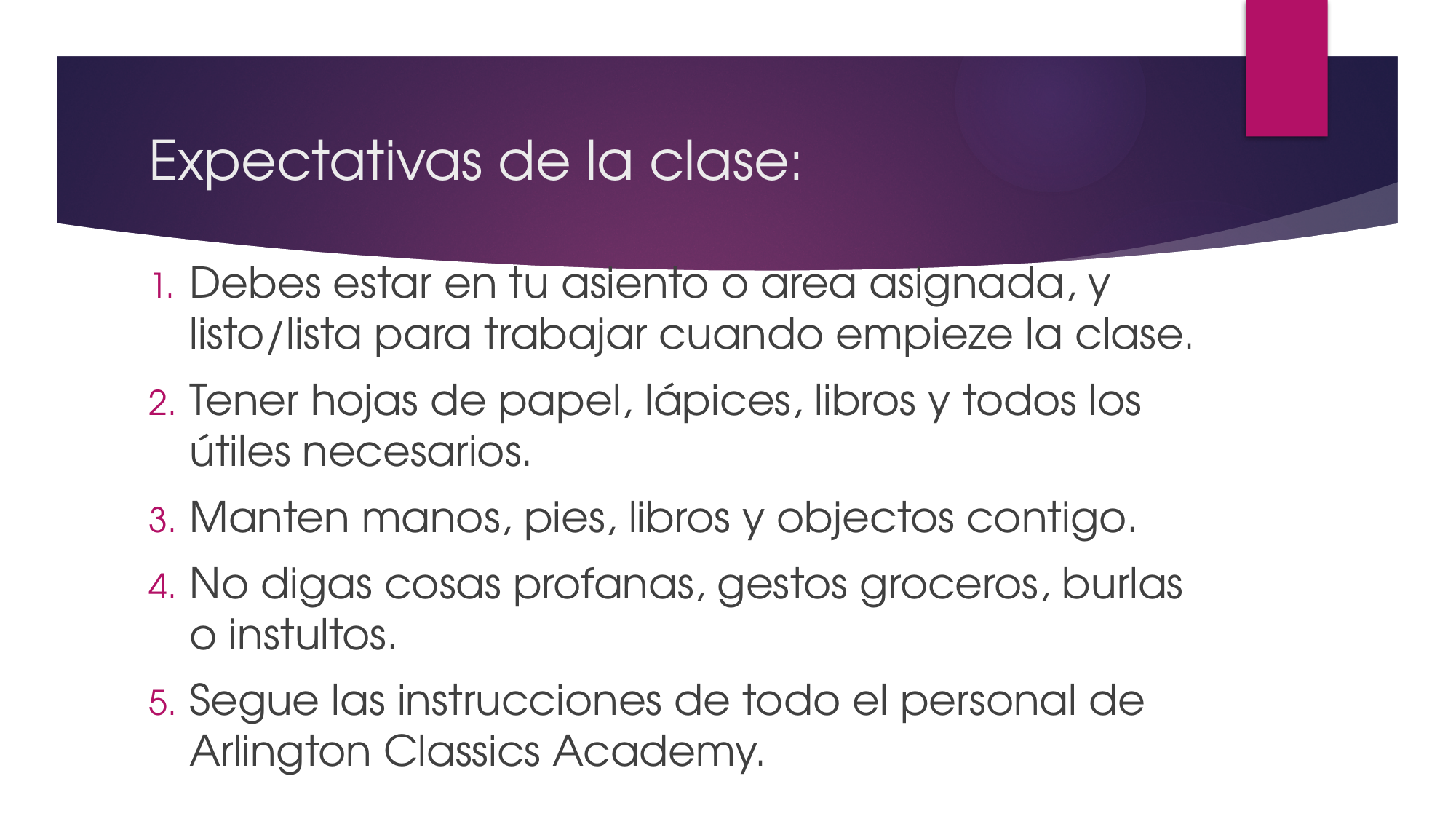

# Expectativas de la clase:
Debes estar en tu asiento o area asignada, y listo/lista para trabajar cuando empieze la clase.
Tener hojas de papel, lápices, libros y todos los útiles necesarios.
Manten manos, pies, libros y objectos contigo.
No digas cosas profanas, gestos groceros, burlas o instultos.
Segue las instrucciones de todo el personal de Arlington Classics Academy.